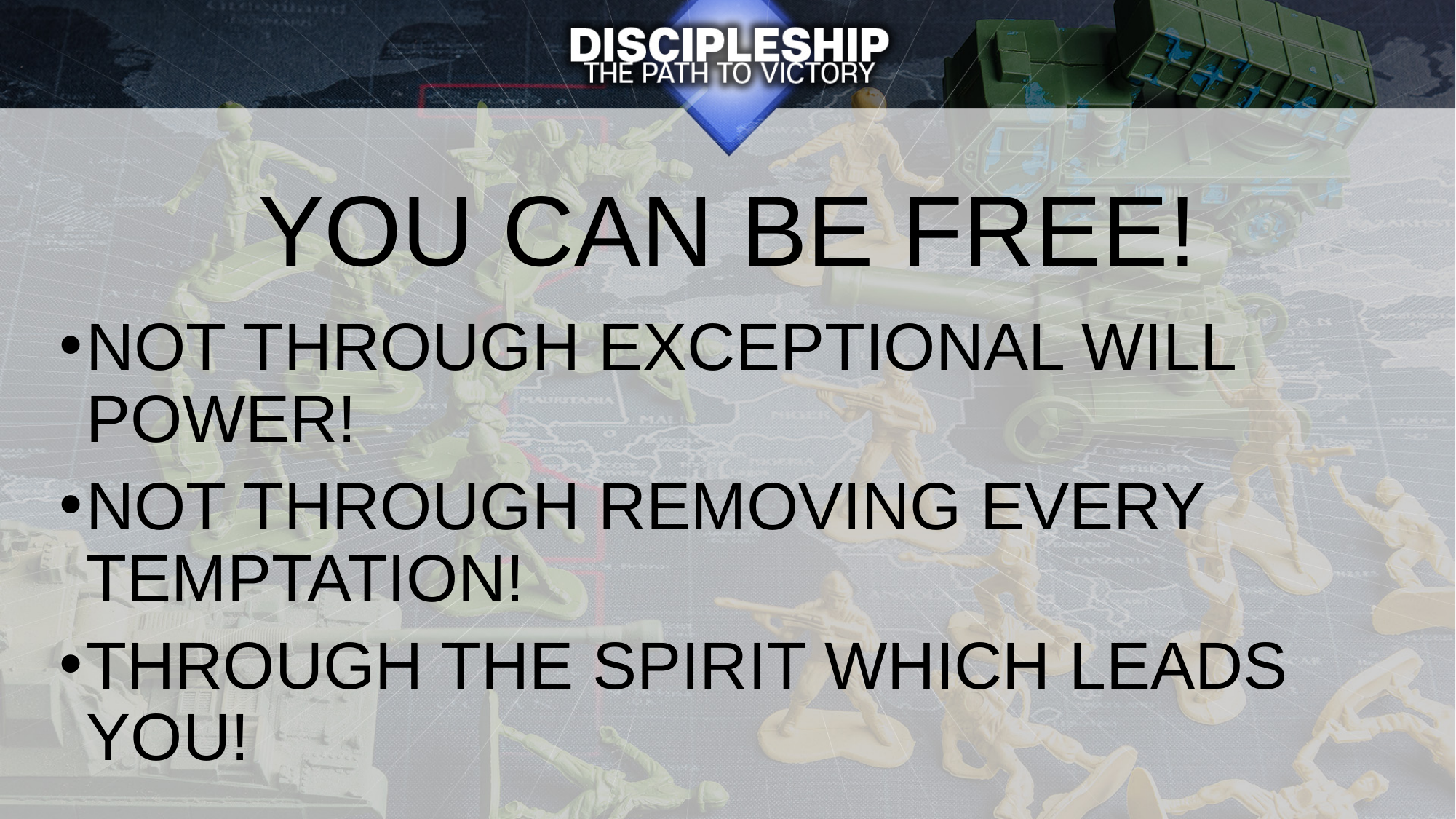

# YOU CAN BE FREE!
NOT THROUGH EXCEPTIONAL WILL POWER!
NOT THROUGH REMOVING EVERY TEMPTATION!
THROUGH THE SPIRIT WHICH LEADS YOU!